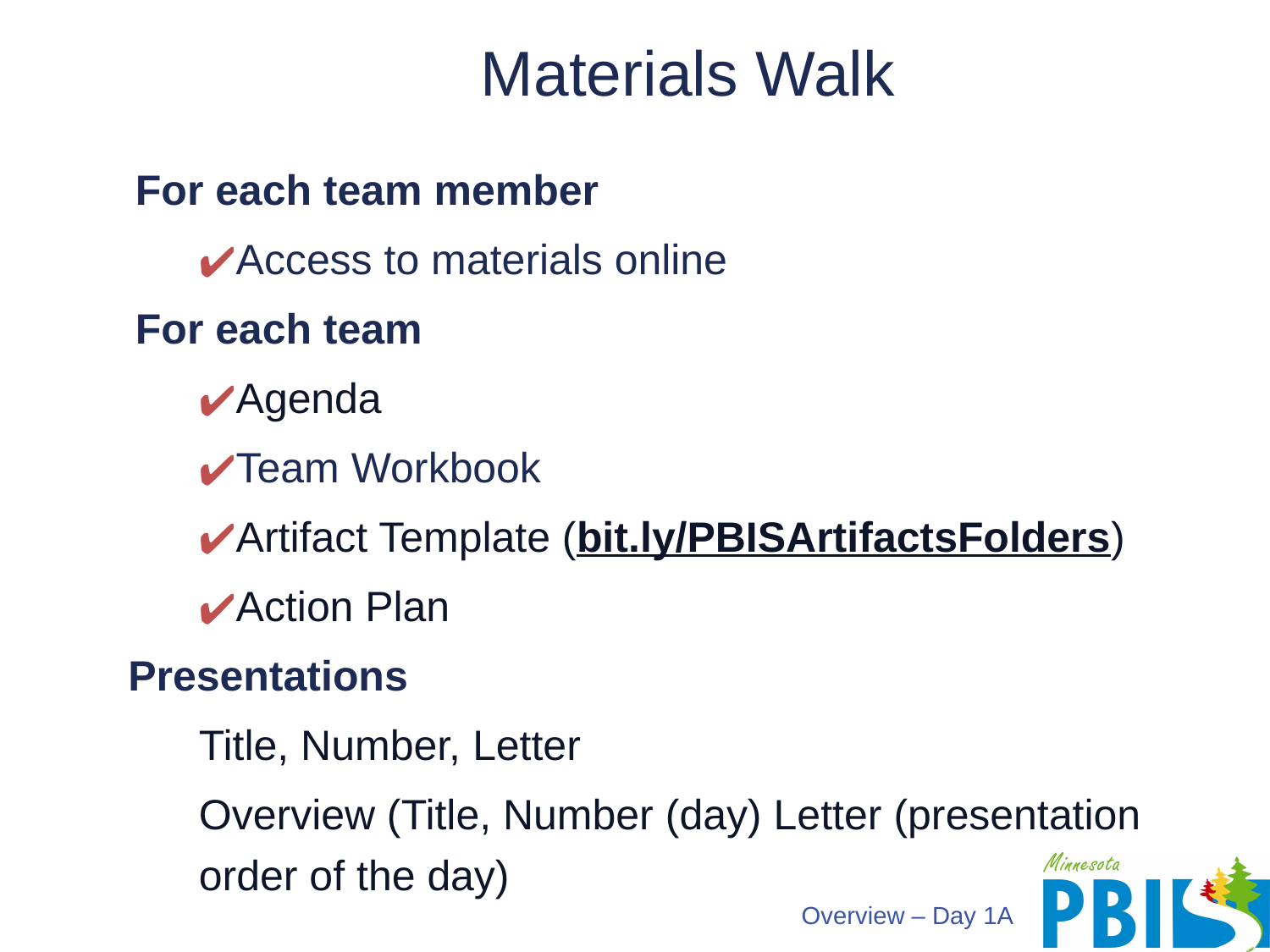

# Materials Walk
For each team member
Access to materials online
For each team
Agenda
Team Workbook
Artifact Template (bit.ly/PBISArtifactsFolders)
Action Plan
Presentations
Title, Number, Letter
Overview (Title, Number (day) Letter (presentation order of the day)